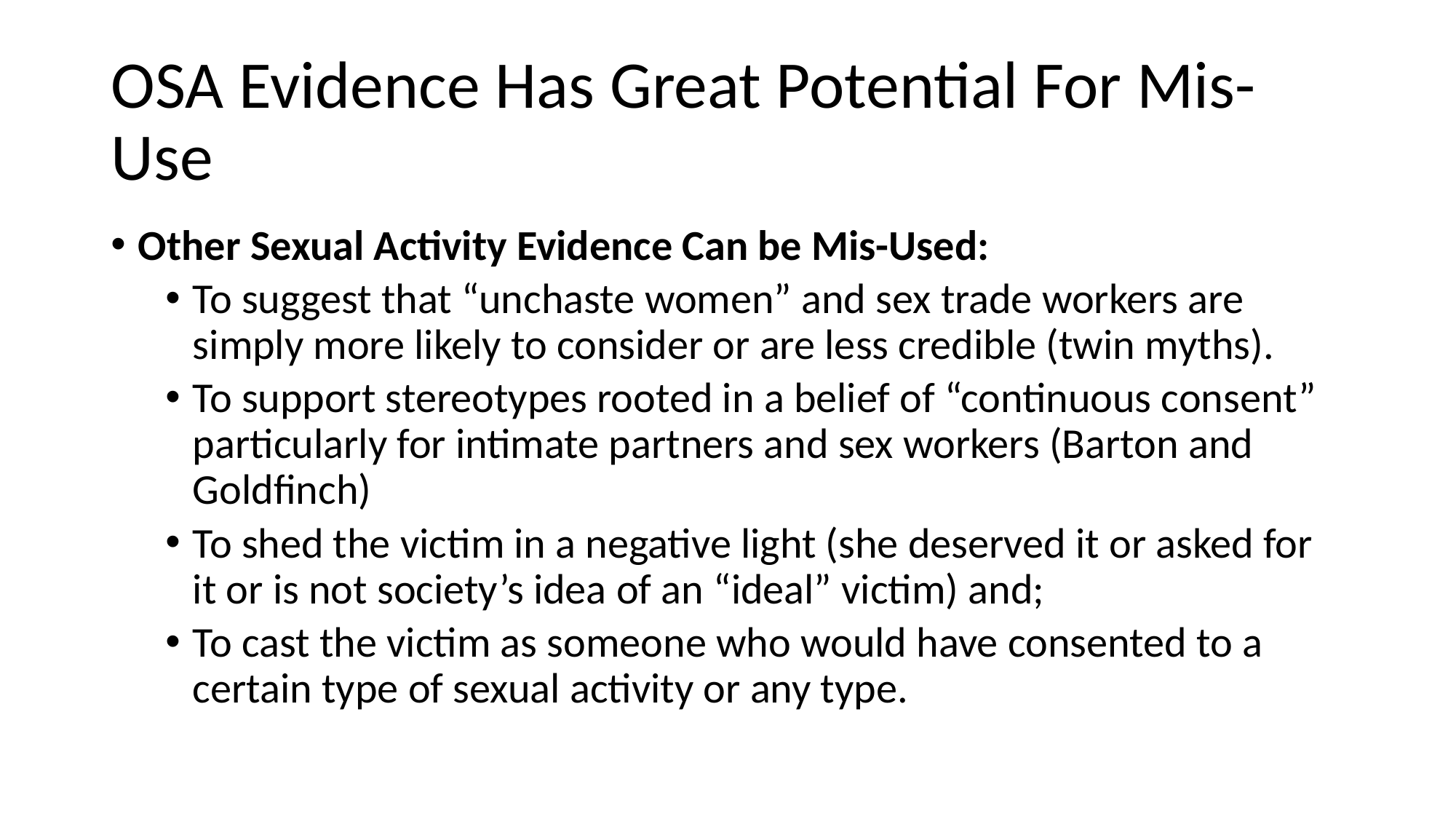

# OSA Evidence Has Great Potential For Mis-Use
Other Sexual Activity Evidence Can be Mis-Used:
To suggest that “unchaste women” and sex trade workers are simply more likely to consider or are less credible (twin myths).
To support stereotypes rooted in a belief of “continuous consent” particularly for intimate partners and sex workers (Barton and Goldfinch)
To shed the victim in a negative light (she deserved it or asked for it or is not society’s idea of an “ideal” victim) and;
To cast the victim as someone who would have consented to a certain type of sexual activity or any type.